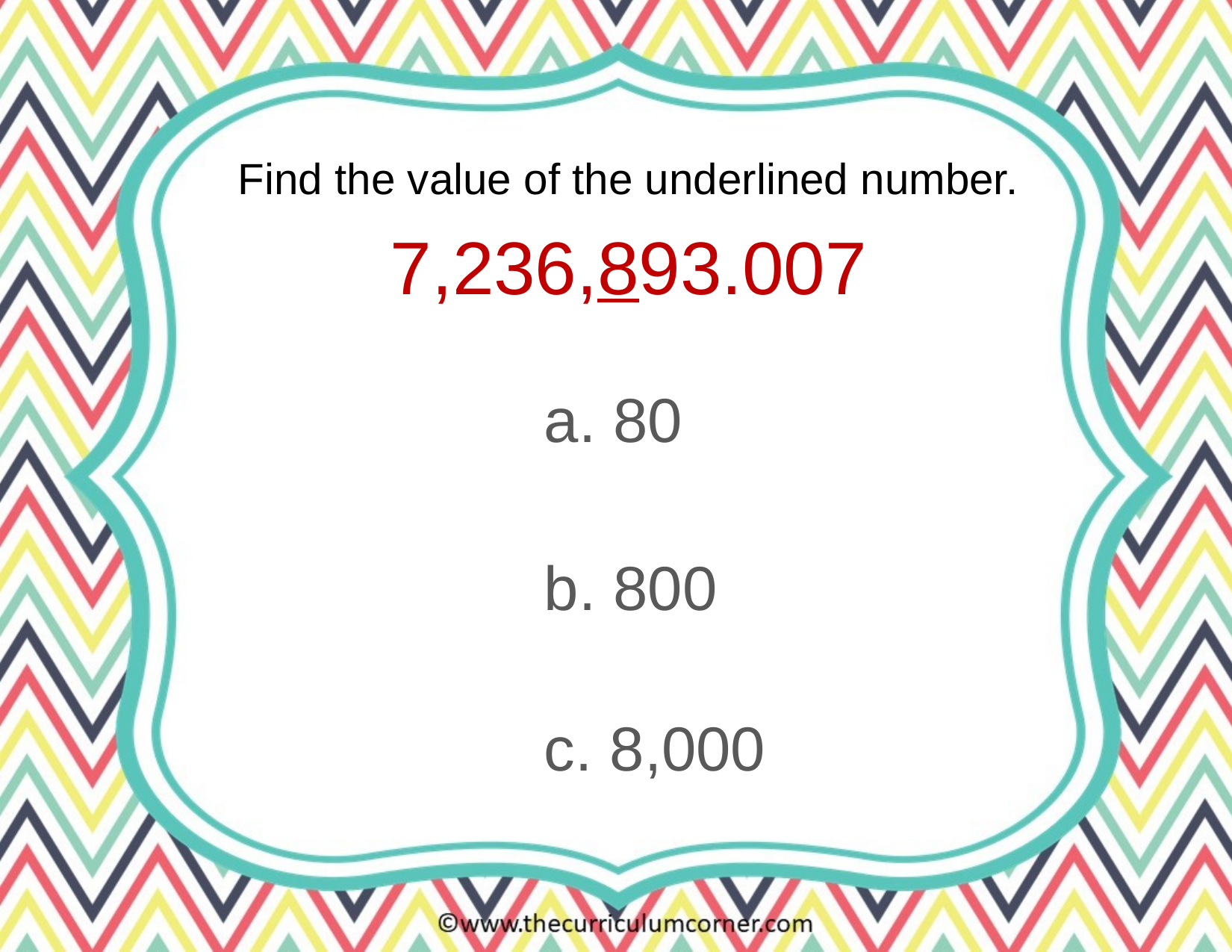

Find the value of the underlined number.
7,236,893.007
a. 80
b. 800
c. 8,000